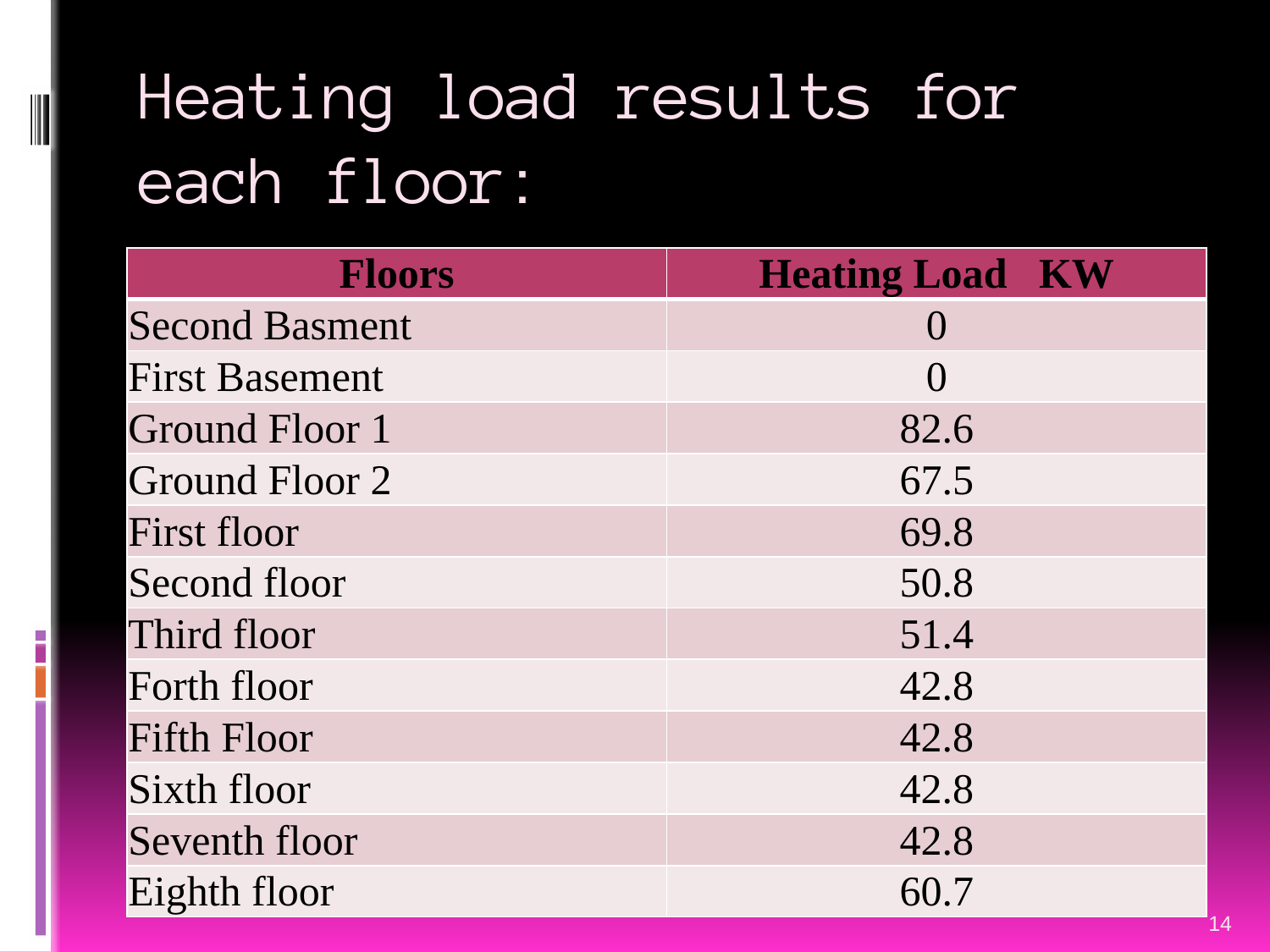

# Heating load results for each floor:
| Floors | Heating Load KW |
| --- | --- |
| Second Basment | 0 |
| First Basement | 0 |
| Ground Floor 1 | 82.6 |
| Ground Floor 2 | 67.5 |
| First floor | 69.8 |
| Second floor | 50.8 |
| Third floor | 51.4 |
| Forth floor | 42.8 |
| Fifth Floor | 42.8 |
| Sixth floor | 42.8 |
| Seventh floor | 42.8 |
| Eighth floor | 60.7 |
14